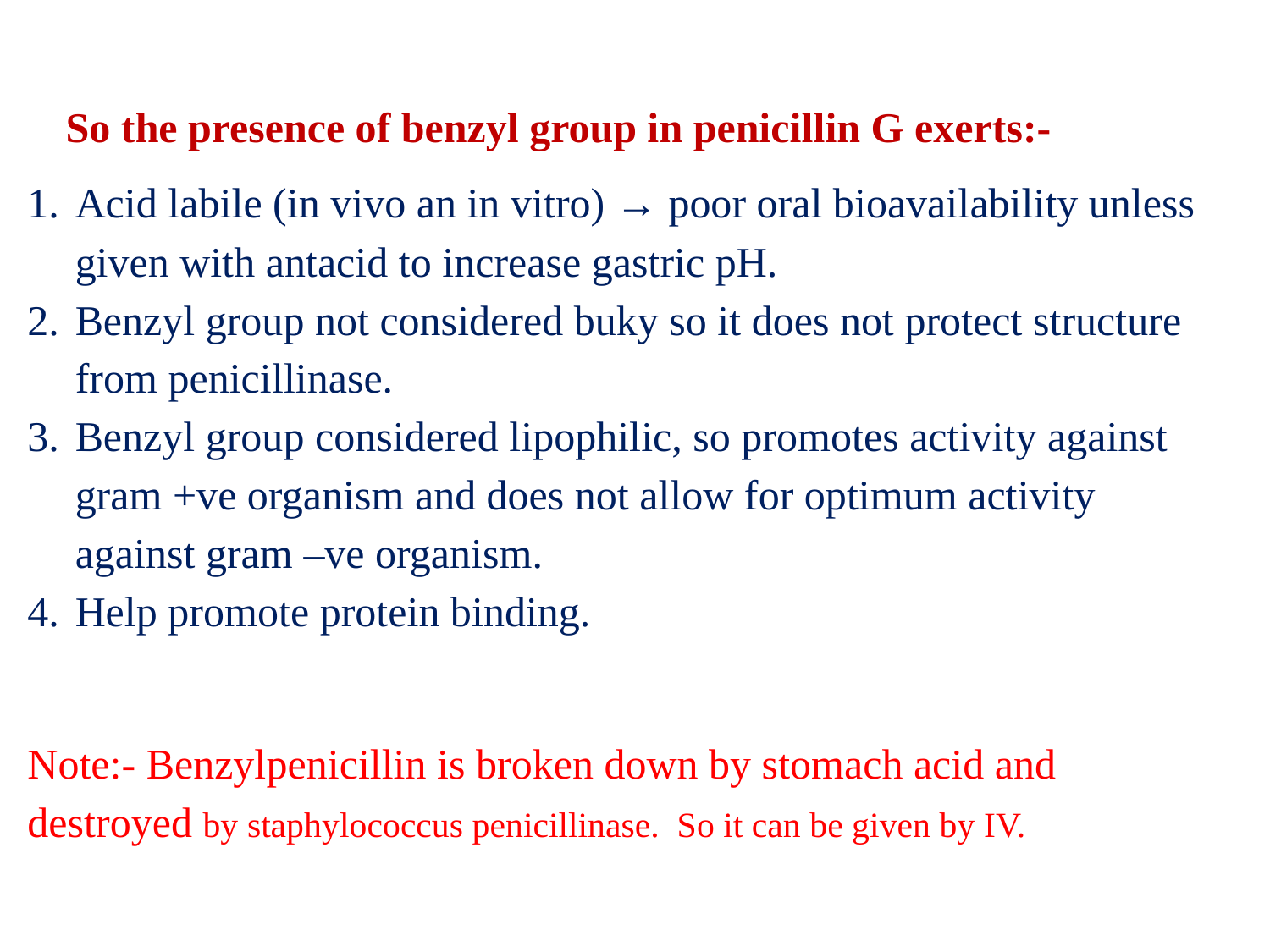

So the presence of benzyl group in penicillin G exerts:-
Acid labile (in vivo an in vitro) → poor oral bioavailability unless given with antacid to increase gastric pH.
Benzyl group not considered buky so it does not protect structure from penicillinase.
Benzyl group considered lipophilic, so promotes activity against gram +ve organism and does not allow for optimum activity against gram –ve organism.
Help promote protein binding.

Note:- Benzylpenicillin is broken down by stomach acid and destroyed by staphylococcus penicillinase.  So it can be given by IV.